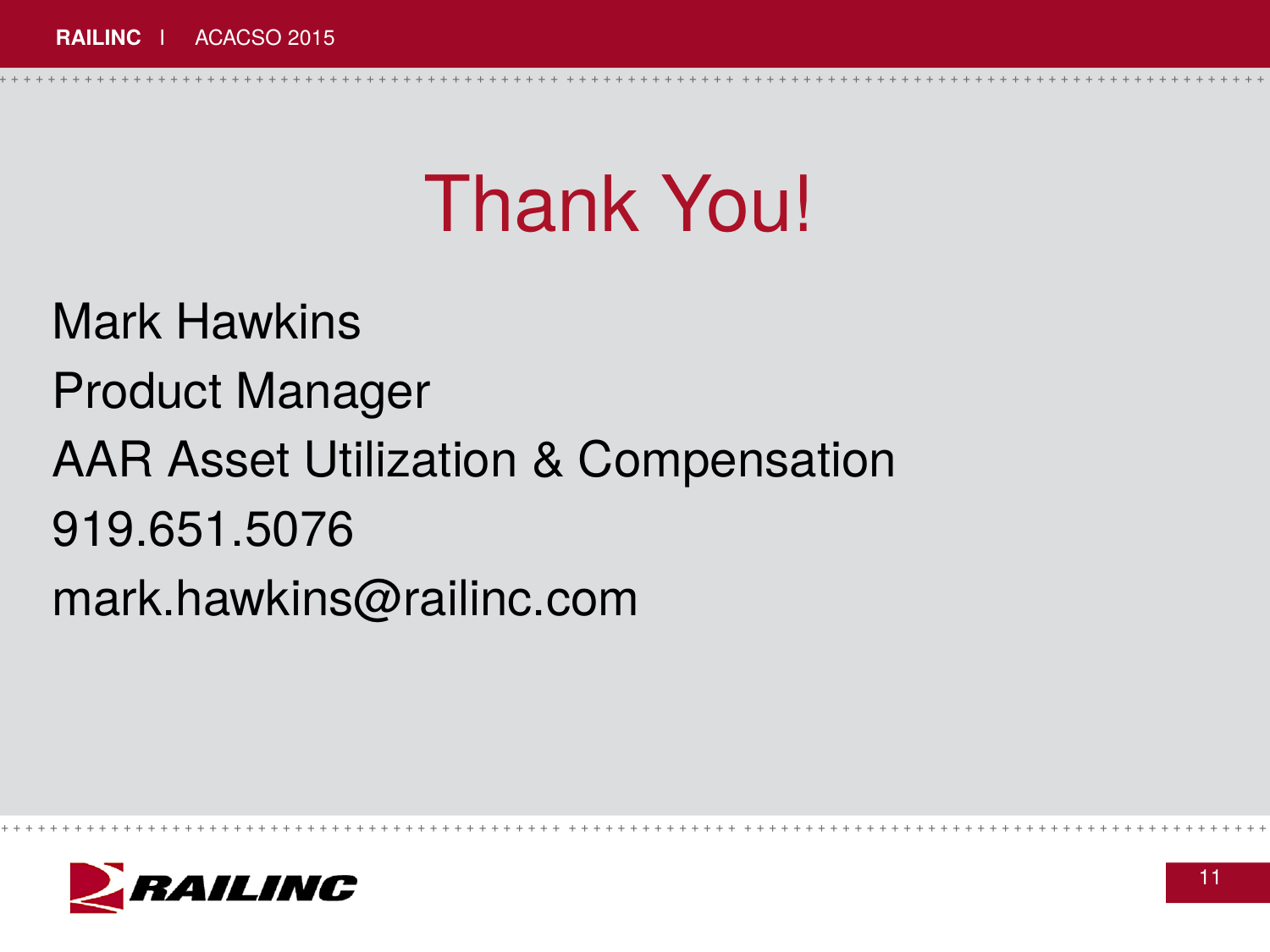

# Thank You!
Mark Hawkins
Product Manager
AAR Asset Utilization & Compensation
919.651.5076
mark.hawkins@railinc.com

11